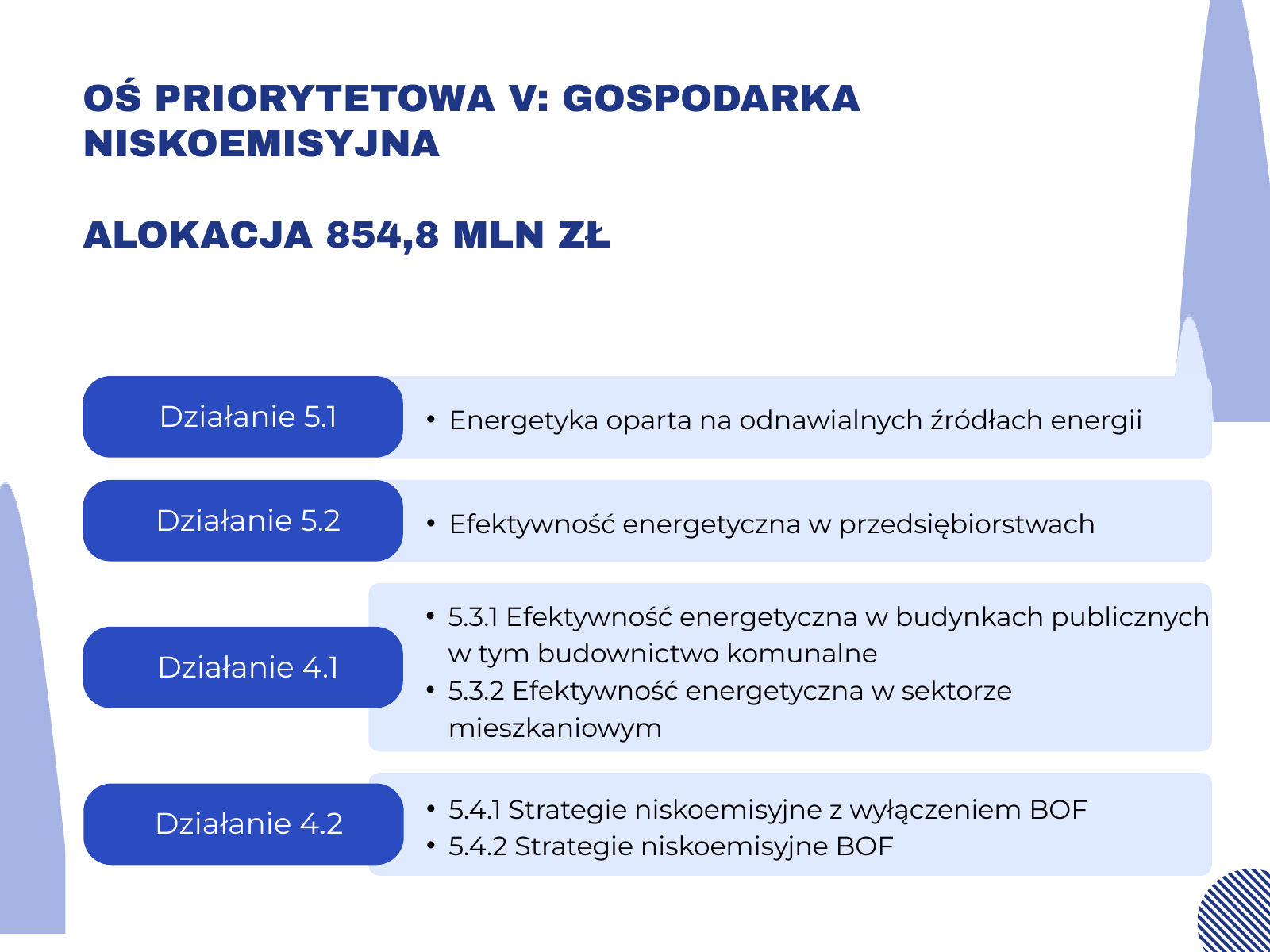

OŚ PRIORYTETOWA V: GOSPODARKA NISKOEMISYJNA

ALOKACJA 854,8 MLN ZŁ

Działanie 5.1
Energetyka oparta na odnawialnych źródłach energii

Działanie 5.2
Efektywność energetyczna w przedsiębiorstwach

5.3.1 Efektywność energetyczna w budynkach publicznych w tym budownictwo komunalne
5.3.2 Efektywność energetyczna w sektorze mieszkaniowym

Działanie 4.1

5.4.1 Strategie niskoemisyjne z wyłączeniem BOF
5.4.2 Strategie niskoemisyjne BOF
Działanie 4.2